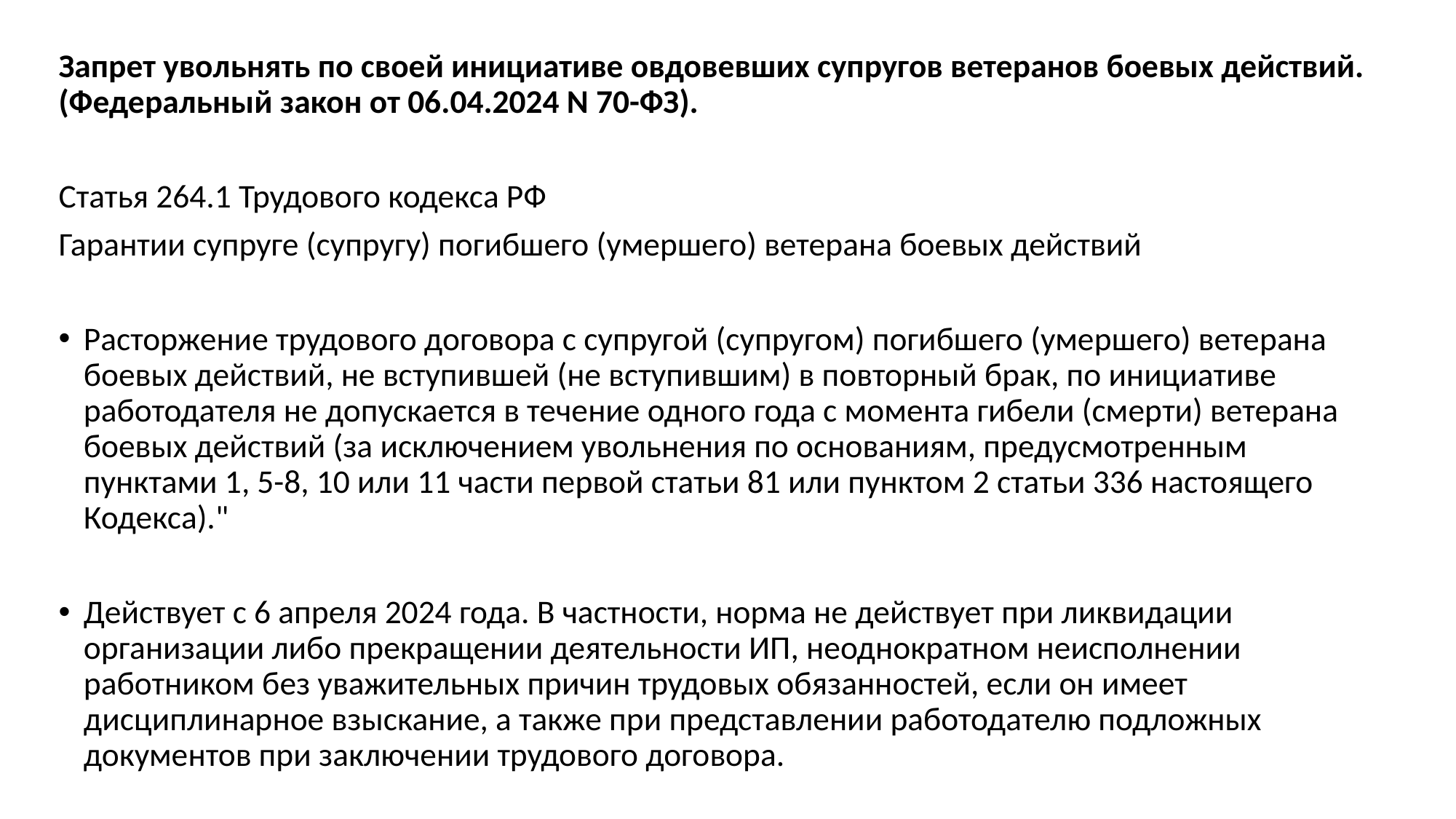

Запрет увольнять по своей инициативе овдовевших супругов ветеранов боевых действий. (Федеральный закон от 06.04.2024 N 70-ФЗ).

Статья 264.1 Трудового кодекса РФ
Гарантии супруге (супругу) погибшего (умершего) ветерана боевых действий

Расторжение трудового договора с супругой (супругом) погибшего (умершего) ветерана боевых действий, не вступившей (не вступившим) в повторный брак, по инициативе работодателя не допускается в течение одного года с момента гибели (смерти) ветерана боевых действий (за исключением увольнения по основаниям, предусмотренным пунктами 1, 5-8, 10 или 11 части первой статьи 81 или пунктом 2 статьи 336 настоящего Кодекса)."

Действует с 6 апреля 2024 года. В частности, норма не действует при ликвидации организации либо прекращении деятельности ИП, неоднократном неисполнении работником без уважительных причин трудовых обязанностей, если он имеет дисциплинарное взыскание, а также при представлении работодателю подложных документов при заключении трудового договора.

#